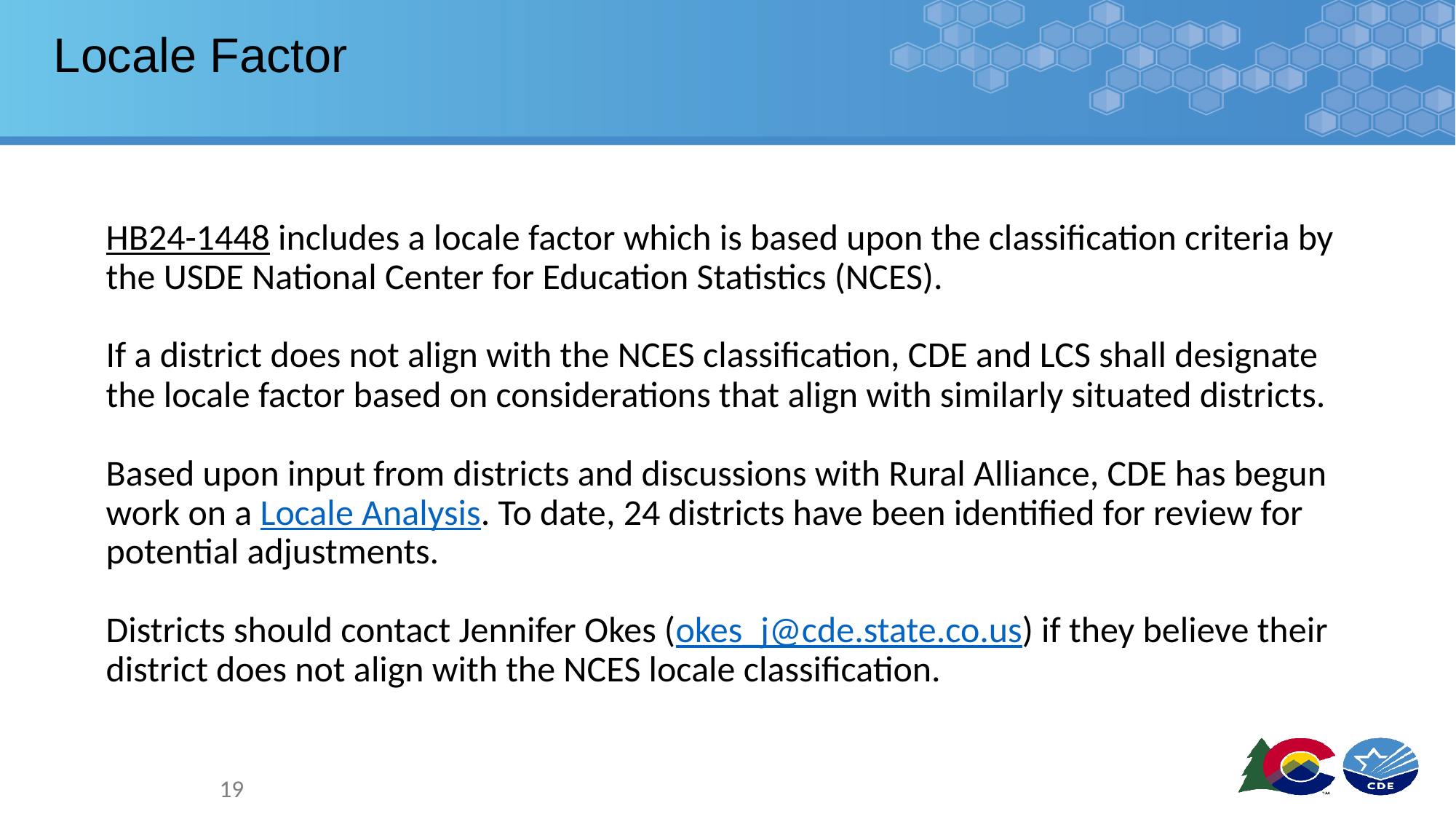

# Locale Factor

HB24-1448 includes a locale factor which is based upon the classification criteria by the USDE National Center for Education Statistics (NCES).

If a district does not align with the NCES classification, CDE and LCS shall designate the locale factor based on considerations that align with similarly situated districts.

Based upon input from districts and discussions with Rural Alliance, CDE has begun work on a Locale Analysis. To date, 24 districts have been identified for review for potential adjustments.

Districts should contact Jennifer Okes (okes_j@cde.state.co.us) if they believe their district does not align with the NCES locale classification.
19